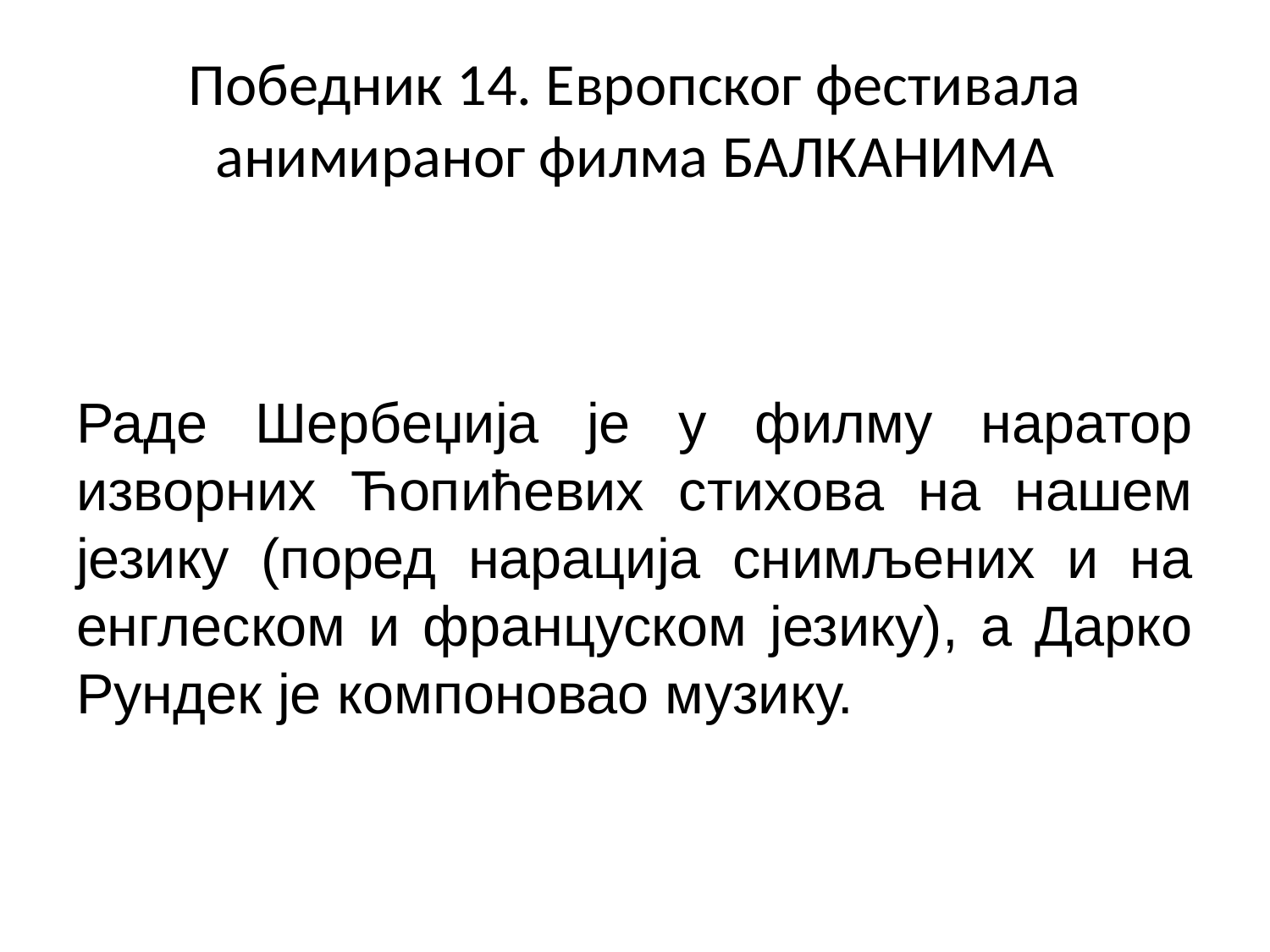

# Победник 14. Европског фестивала анимираног филма Балканима

Раде Шербеџија је у филму наратор изворних Ћопићевих стихова на нашем језику (поред нарација снимљених и на енглеском и француском језику), а Дарко Рундек је компоновао музику.